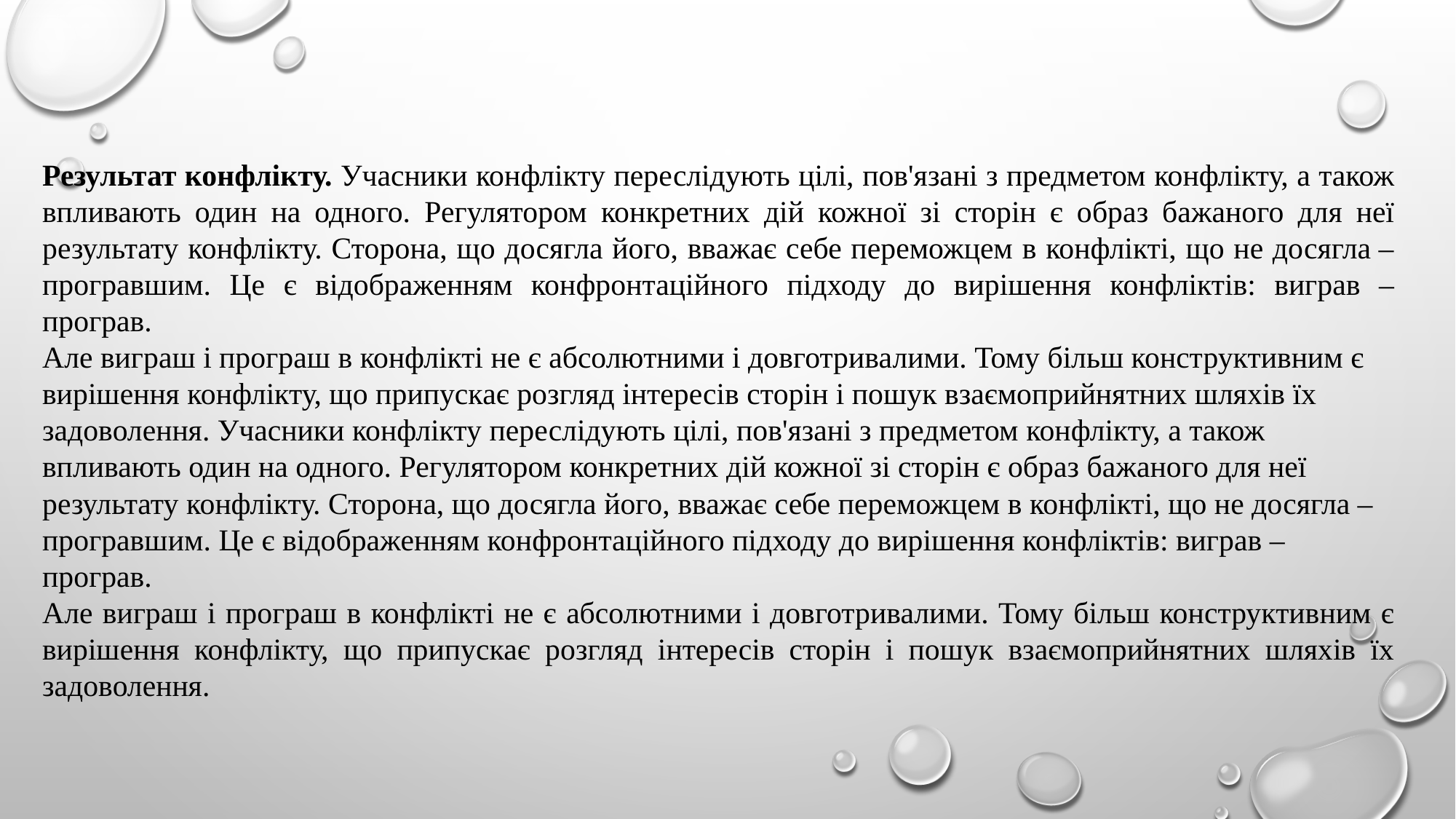

# Результат конфлікту. Учасники конфлікту переслідують цілі, пов'язані з предметом конфлікту, а також впливають один на одного. Регулятором конкретних дій кожної зі сторін є образ бажаного для неї результату конфлікту. Сторона, що досягла його, вважає себе переможцем в конфлікті, що не досягла – програвшим. Це є відображенням конфронтаційного підходу до вирішення конфліктів: виграв – програв.
Але виграш і програш в конфлікті не є абсолютними і довготривалими. Тому більш конструктивним є вирішення конфлікту, що припускає розгляд інтересів сторін і пошук взаємоприйнятних шляхів їх задоволення. Учасники конфлікту переслідують цілі, пов'язані з предметом конфлікту, а також впливають один на одного. Регулятором конкретних дій кожної зі сторін є образ бажаного для неї результату конфлікту. Сторона, що досягла його, вважає себе переможцем в конфлікті, що не досягла – програвшим. Це є відображенням конфронтаційного підходу до вирішення конфліктів: виграв – програв.
Але виграш і програш в конфлікті не є абсолютними і довготривалими. Тому більш конструктивним є вирішення конфлікту, що припускає розгляд інтересів сторін і пошук взаємоприйнятних шляхів їх задоволення.